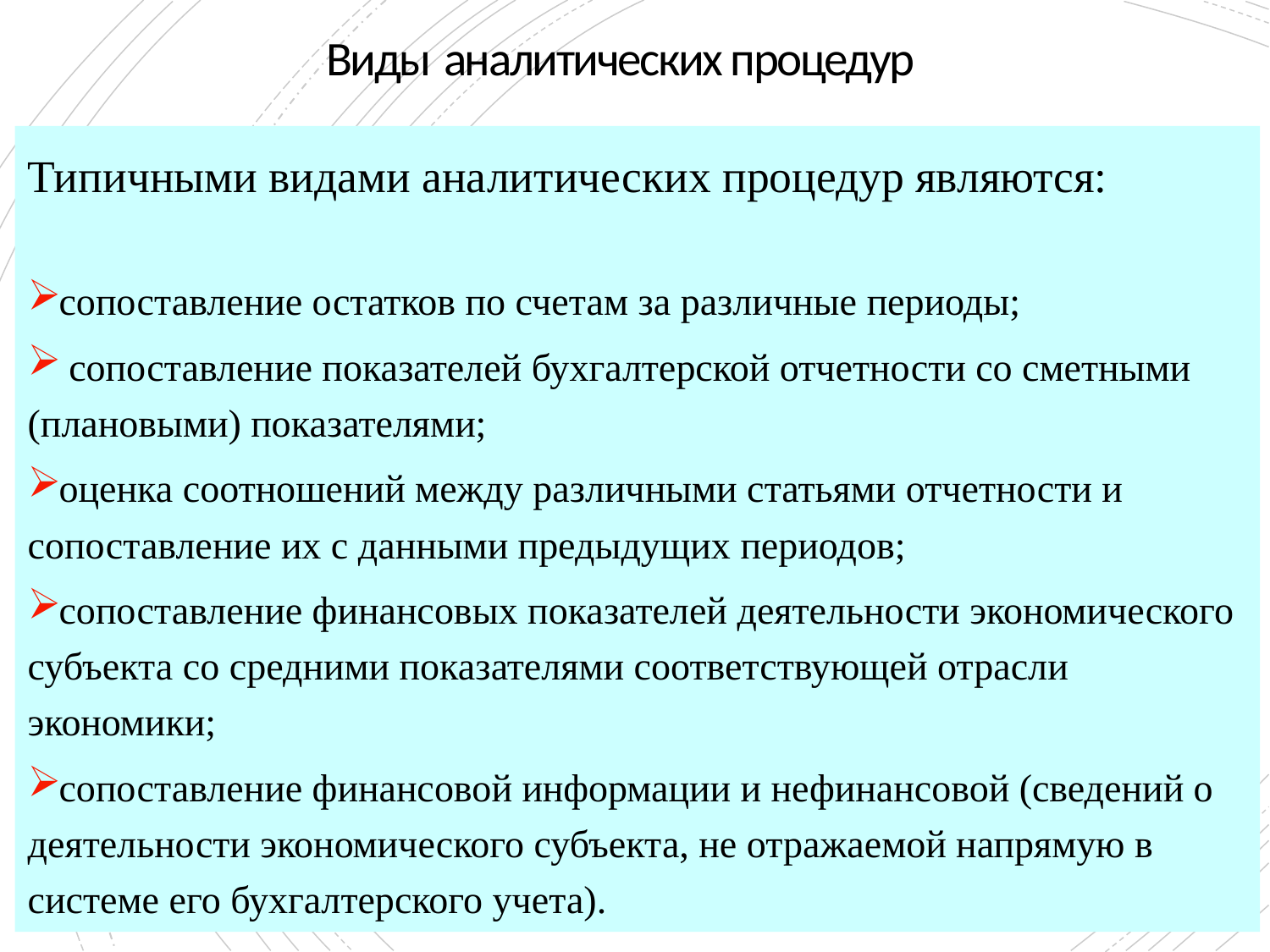

# Виды аналитических процедур
Типичными видами аналитических процедур являются:

сопоставление остатков по счетам за различные периоды;
 сопоставление показателей бухгалтерской отчетности со сметными (плановыми) показателями;
оценка соотношений между различными статьями отчетности и сопоставление их с данными предыдущих периодов;
сопоставление финансовых показателей деятельности экономического субъекта со средними показателями соответствующей отрасли экономики;
сопоставление финансовой информации и нефинансовой (сведений о деятельности экономического субъекта, не отражаемой напрямую в системе его бухгалтерского учета).